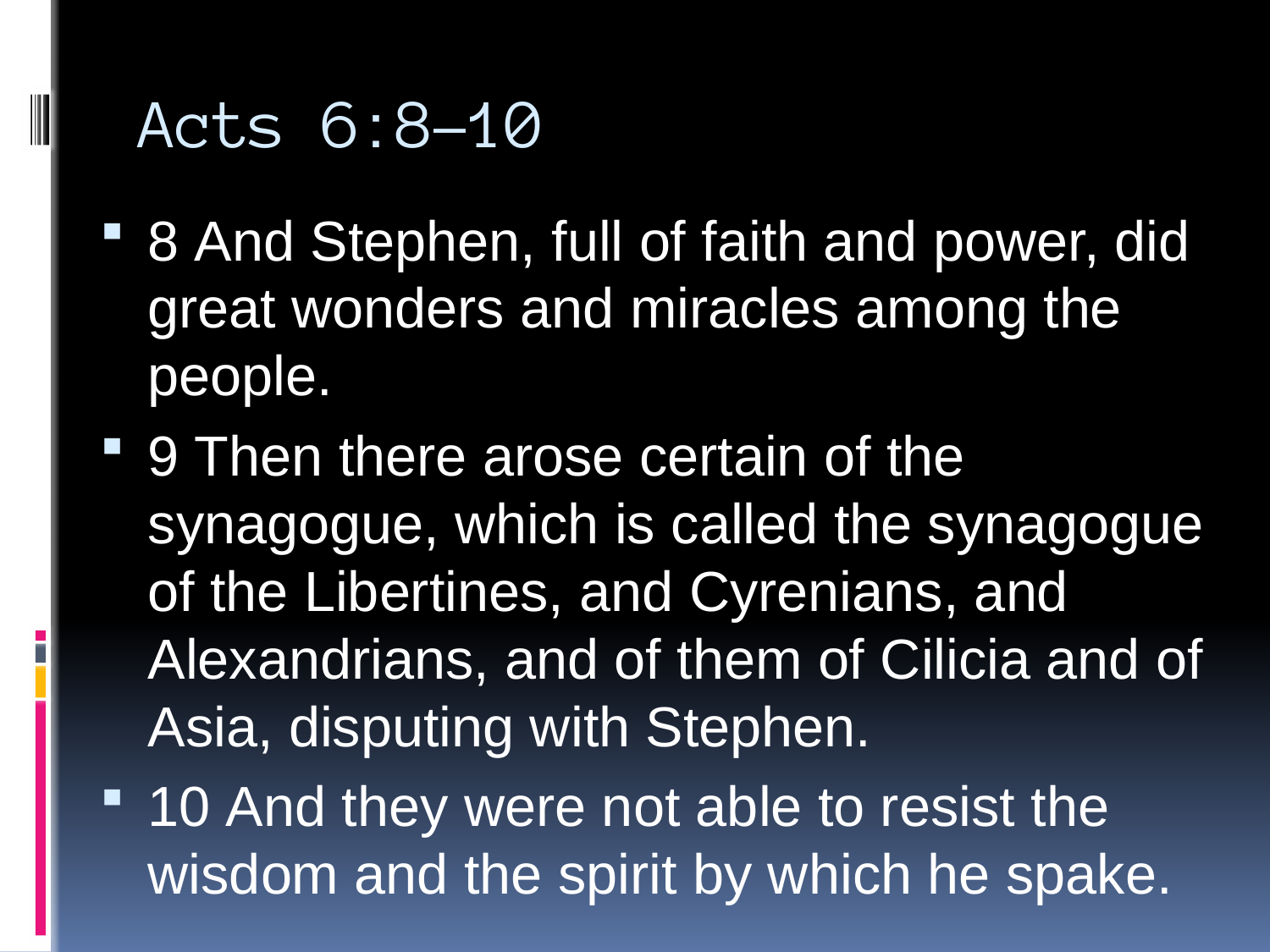

# Acts 6:8-10
8 And Stephen, full of faith and power, did great wonders and miracles among the people.
9 Then there arose certain of the synagogue, which is called the synagogue of the Libertines, and Cyrenians, and Alexandrians, and of them of Cilicia and of Asia, disputing with Stephen.
10 And they were not able to resist the wisdom and the spirit by which he spake.